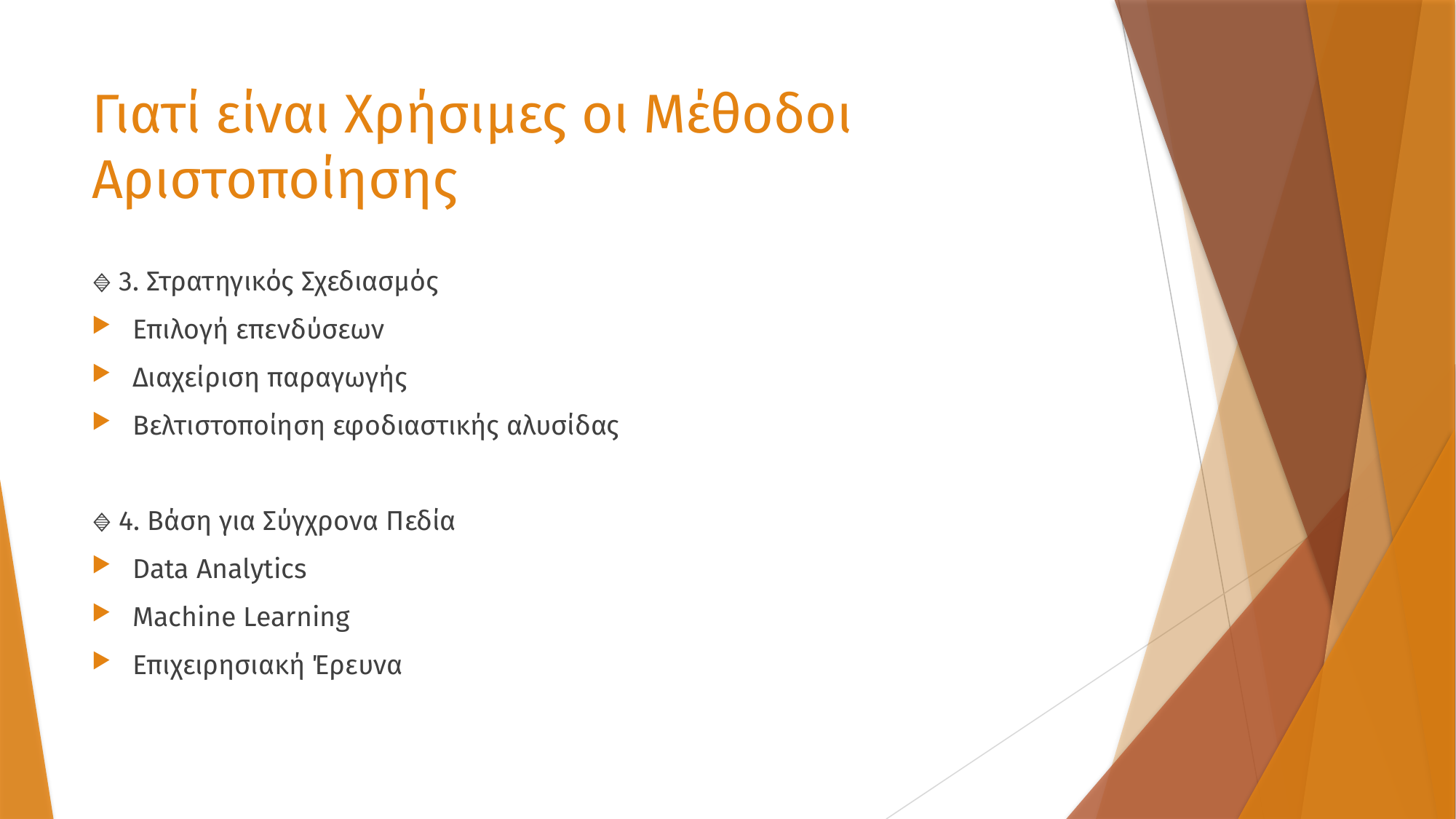

# Γιατί είναι Χρήσιμες οι Μέθοδοι Αριστοποίησης
🔹 3. Στρατηγικός Σχεδιασμός
Επιλογή επενδύσεων
Διαχείριση παραγωγής
Βελτιστοποίηση εφοδιαστικής αλυσίδας

🔹 4. Βάση για Σύγχρονα Πεδία
Data Analytics
Machine Learning
Επιχειρησιακή Έρευνα